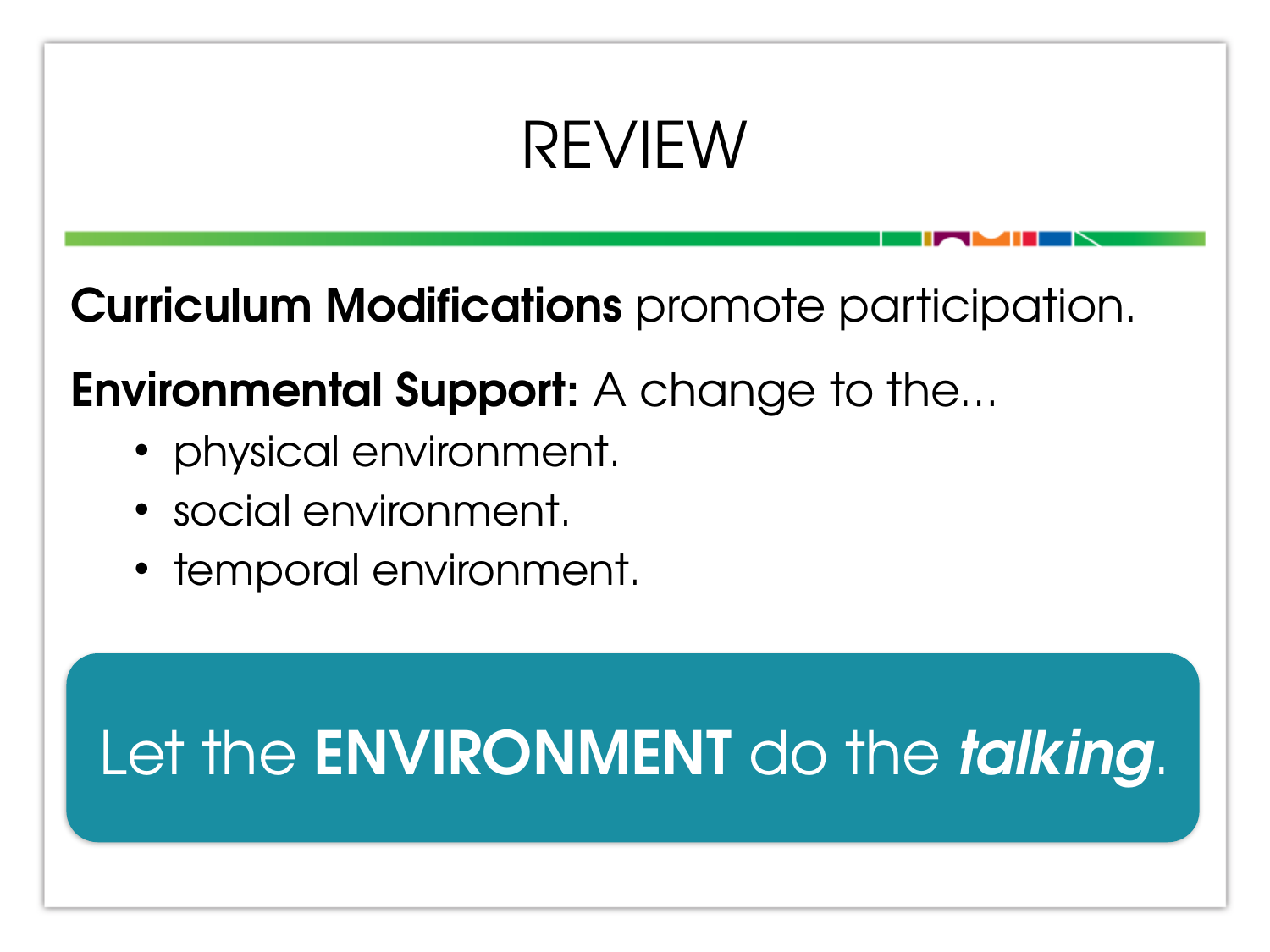

# review
Curriculum Modifications promote participation.
Environmental Support: A change to the…
physical environment.
social environment.
temporal environment.

Let the ENVIRONMENT do the talking.